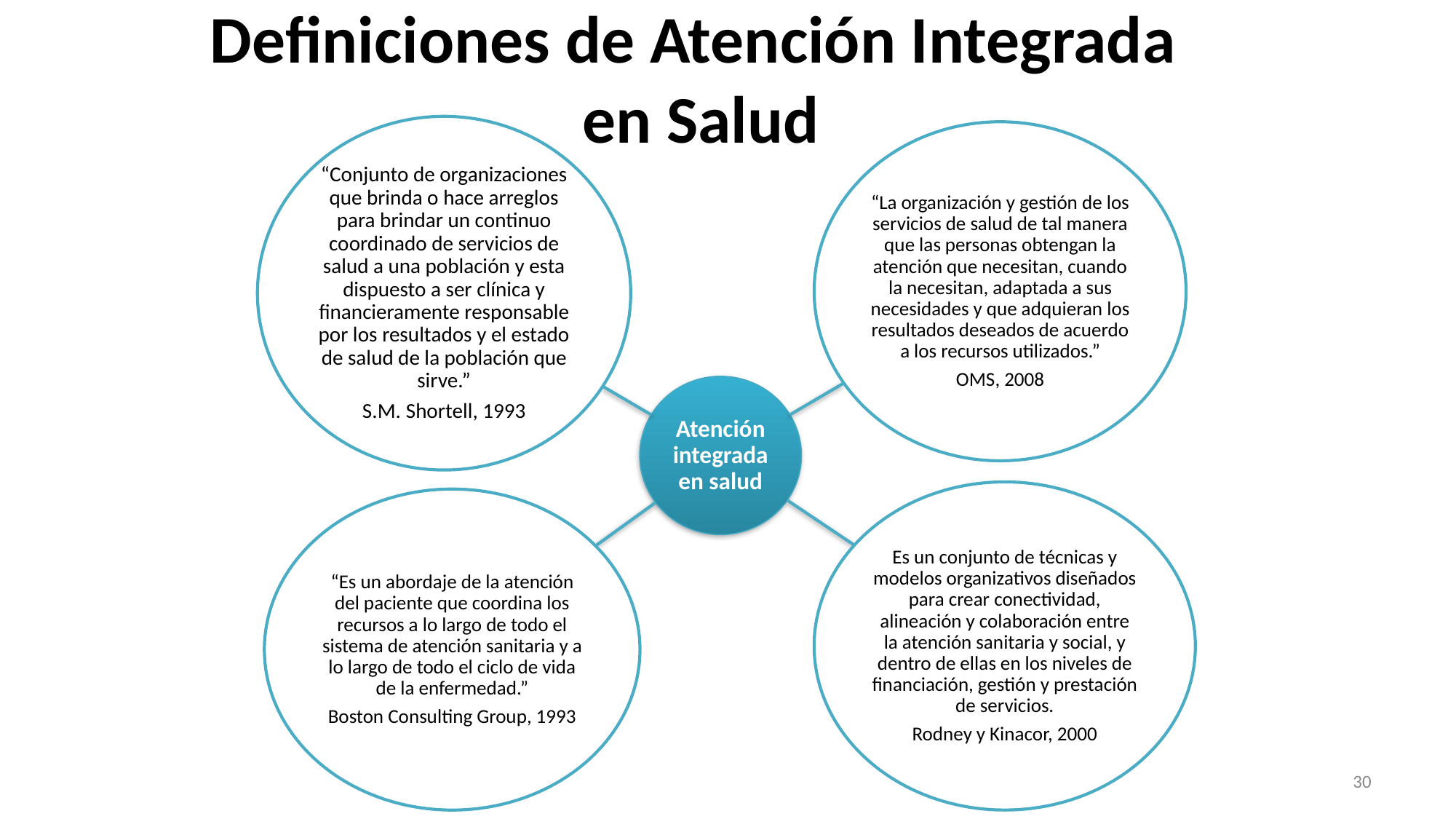

# Definiciones de Atención Integrada en Salud
Atención integrada en salud

“La organización y gestión de los servicios de salud de tal manera que las personas obtengan la atención que necesitan, cuando la necesitan, adaptada a sus necesidades y que adquieran los resultados deseados de acuerdo a los recursos utilizados.”
OMS, 2008

Es un conjunto de técnicas y modelos organizativos diseñados para crear conectividad, alineación y colaboración entre la atención sanitaria y social, y dentro de ellas en los niveles de financiación, gestión y prestación de servicios.
Rodney y Kinacor, 2000

“Es un abordaje de la atención del paciente que coordina los recursos a lo largo de todo el sistema de atención sanitaria y a lo largo de todo el ciclo de vida de la enfermedad.”
Boston Consulting Group, 1993

“Conjunto de organizaciones que brinda o hace arreglos para brindar un continuo coordinado de servicios de salud a una población y esta dispuesto a ser clínica y financieramente responsable por los resultados y el estado de salud de la población que sirve.”
S.M. Shortell, 1993
30